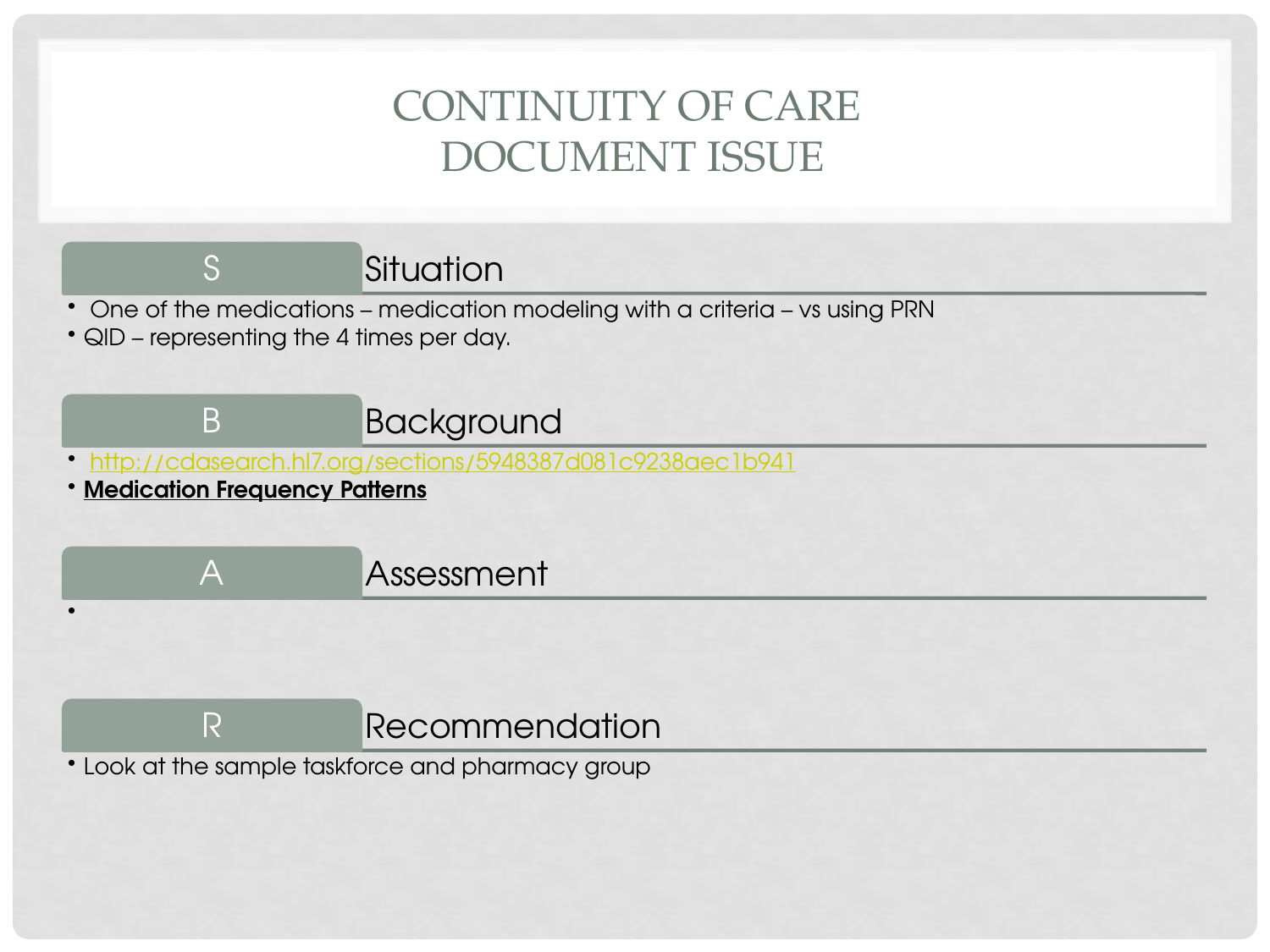

# Continuity of Care Document Issue
Situation
S
 One of the medications – medication modeling with a criteria – vs using PRN
QID – representing the 4 times per day.
Background
B
 http://cdasearch.hl7.org/sections/5948387d081c9238aec1b941
Medication Frequency Patterns

Assessment
A

Recommendation
R
Look at the sample taskforce and pharmacy group